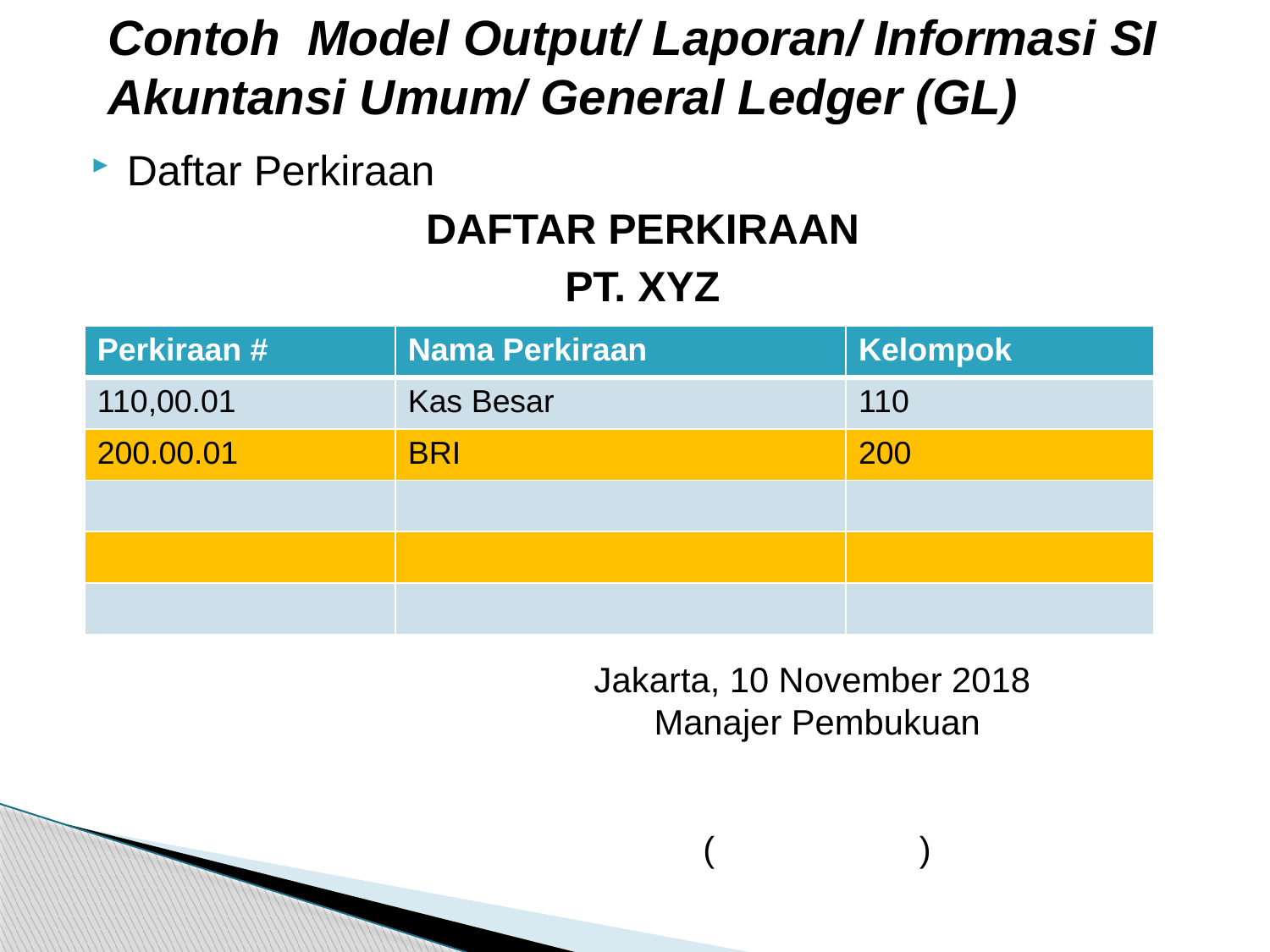

Contoh  Model Output/ Laporan/ Informasi SI  Akuntansi Umum/ General Ledger (GL)
Daftar Perkiraan
DAFTAR PERKIRAAN
PT. XYZ

| Perkiraan # | Nama Perkiraan | Kelompok |
| --- | --- | --- |
| 110,00.01 | Kas Besar | 110 |
| 200.00.01 | BRI | 200 |
|  |  |  |
|  |  |  |
|  |  |  |
Jakarta, 10 November 2018
Manajer Pembukuan

(                     )